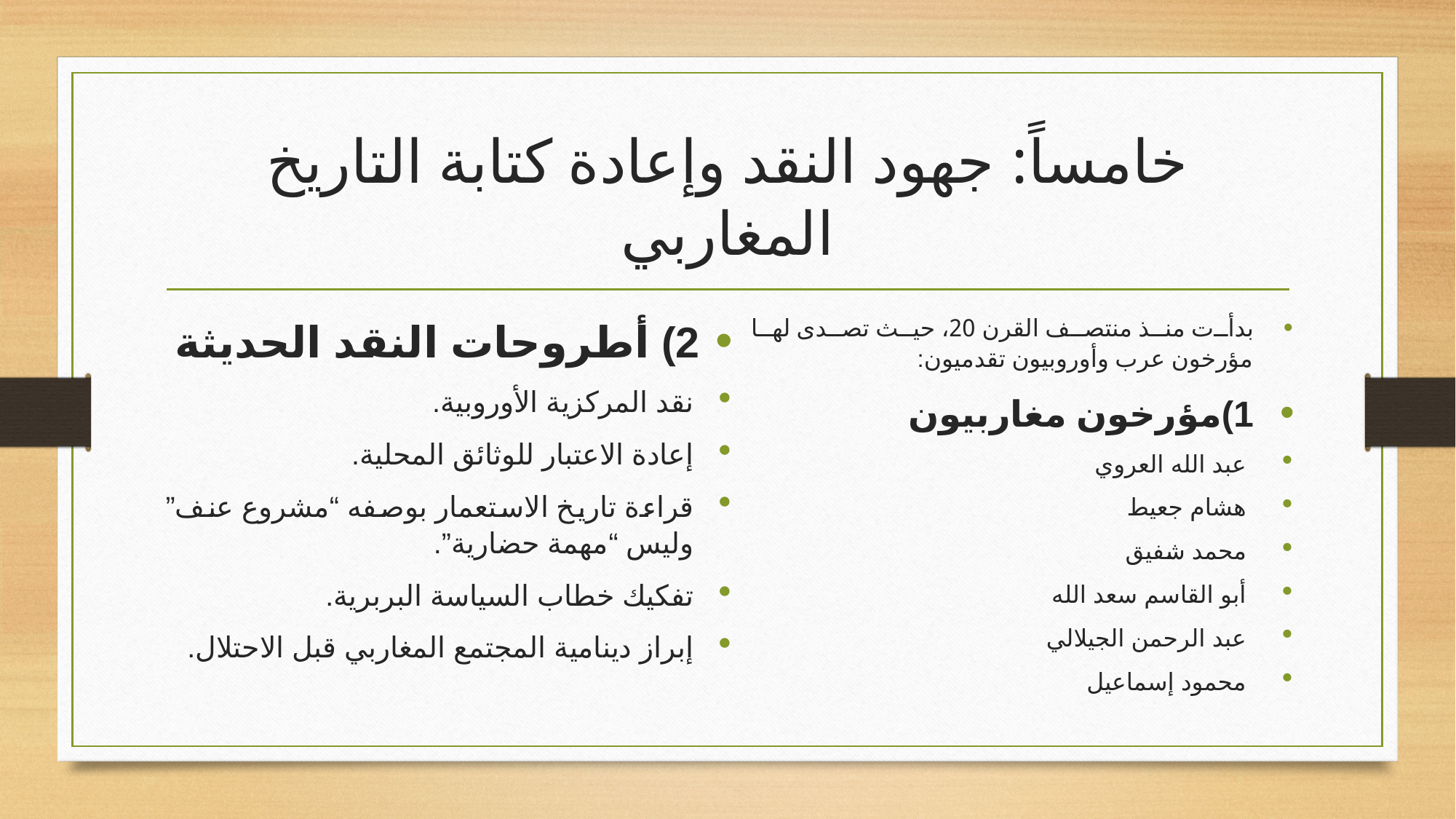

# خامساً: جهود النقد وإعادة كتابة التاريخ المغاربي
2) أطروحات النقد الحديثة
نقد المركزية الأوروبية.
إعادة الاعتبار للوثائق المحلية.
قراءة تاريخ الاستعمار بوصفه “مشروع عنف” وليس “مهمة حضارية”.
تفكيك خطاب السياسة البربرية.
إبراز دينامية المجتمع المغاربي قبل الاحتلال.

بدأت منذ منتصف القرن 20، حيث تصدى لها مؤرخون عرب وأوروبيون تقدميون:
1)مؤرخون مغاربيون
عبد الله العروي
هشام جعيط
محمد شفيق
أبو القاسم سعد الله
عبد الرحمن الجيلالي
محمود إسماعيل